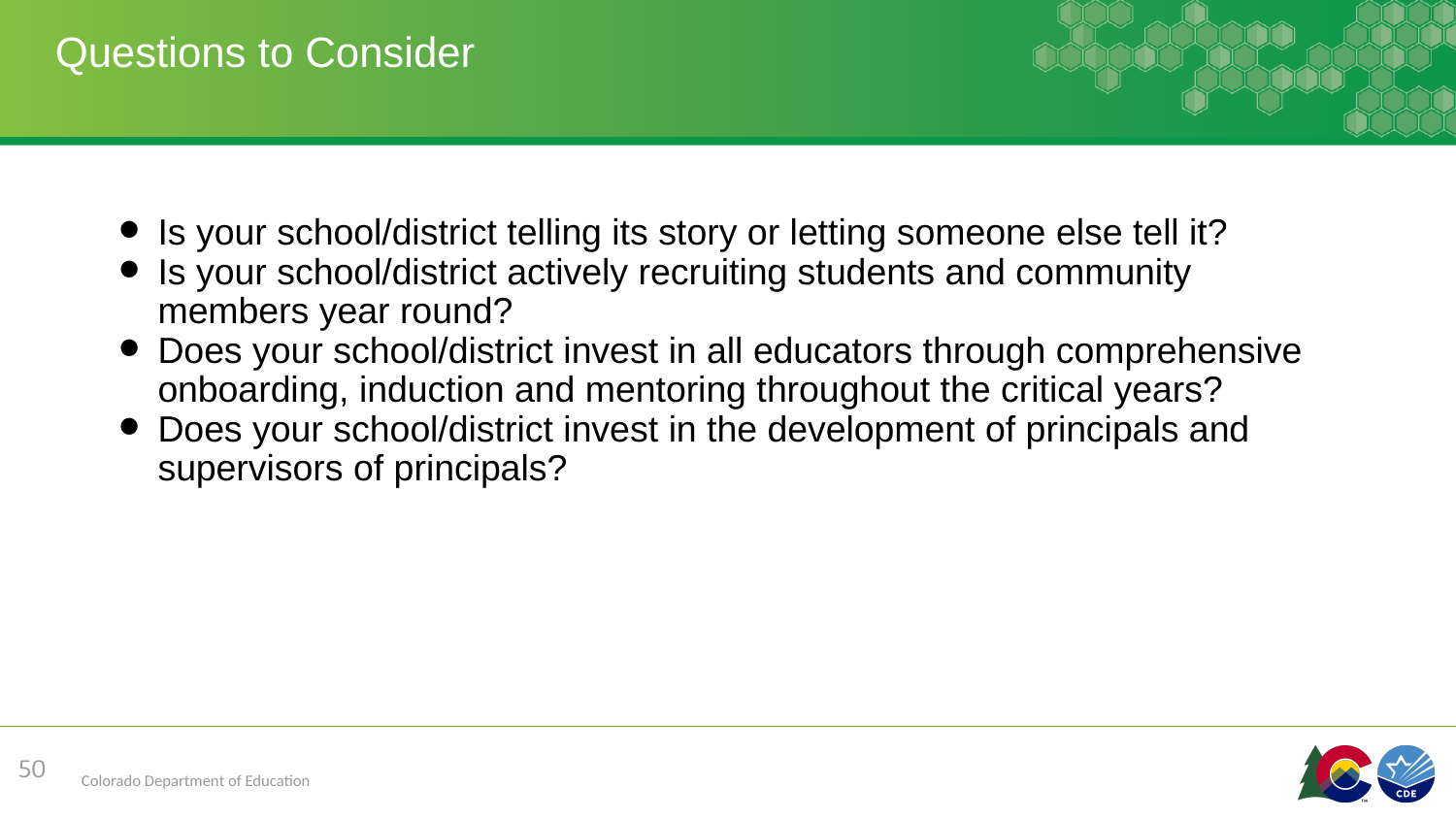

# Questions to Consider
Is your school/district telling its story or letting someone else tell it?
Is your school/district actively recruiting students and community members year round?
Does your school/district invest in all educators through comprehensive onboarding, induction and mentoring throughout the critical years?
Does your school/district invest in the development of principals and supervisors of principals?

50